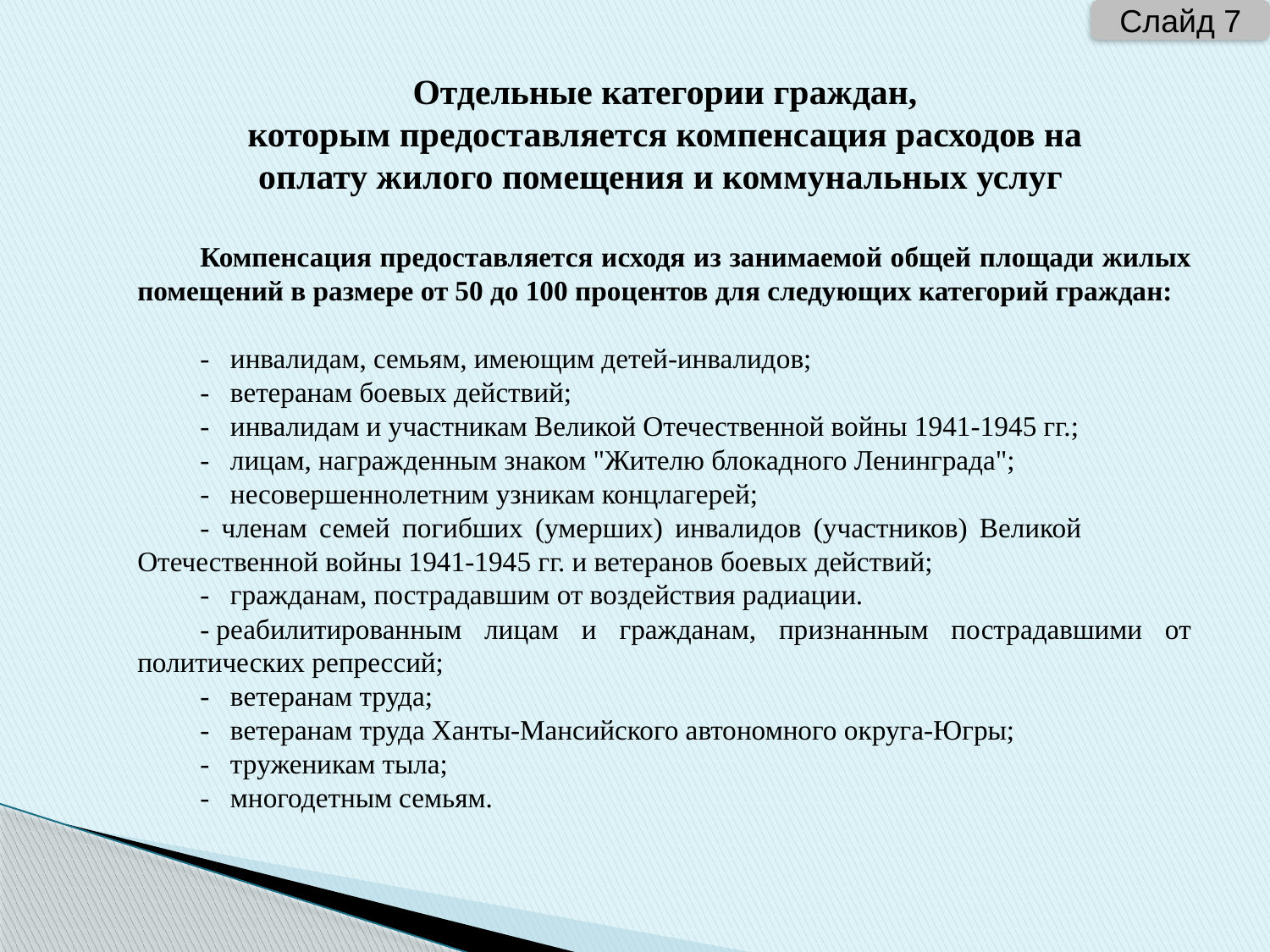

Слайд 7
# Отдельные категории граждан, которым предоставляется компенсация расходов на оплату жилого помещения и коммунальных услуг
Компенсация предоставляется исходя из занимаемой общей площади жилых помещений в размере от 50 до 100 процентов для следующих категорий граждан:

-   инвалидам, семьям, имеющим детей-инвалидов;
-   ветеранам боевых действий;
-   инвалидам и участникам Великой Отечественной войны 1941-1945 гг.;
-   лицам, награжденным знаком "Жителю блокадного Ленинграда";
-   несовершеннолетним узникам концлагерей;
- членам семей погибших (умерших) инвалидов (участников) Великой          Отечественной войны 1941-1945 гг. и ветеранов боевых действий;
-   гражданам, пострадавшим от воздействия радиации.
- реабилитированным лицам и гражданам, признанным пострадавшими от политических репрессий;
-   ветеранам труда;
-   ветеранам труда Ханты-Мансийского автономного округа-Югры;
-   труженикам тыла;
-   многодетным семьям.